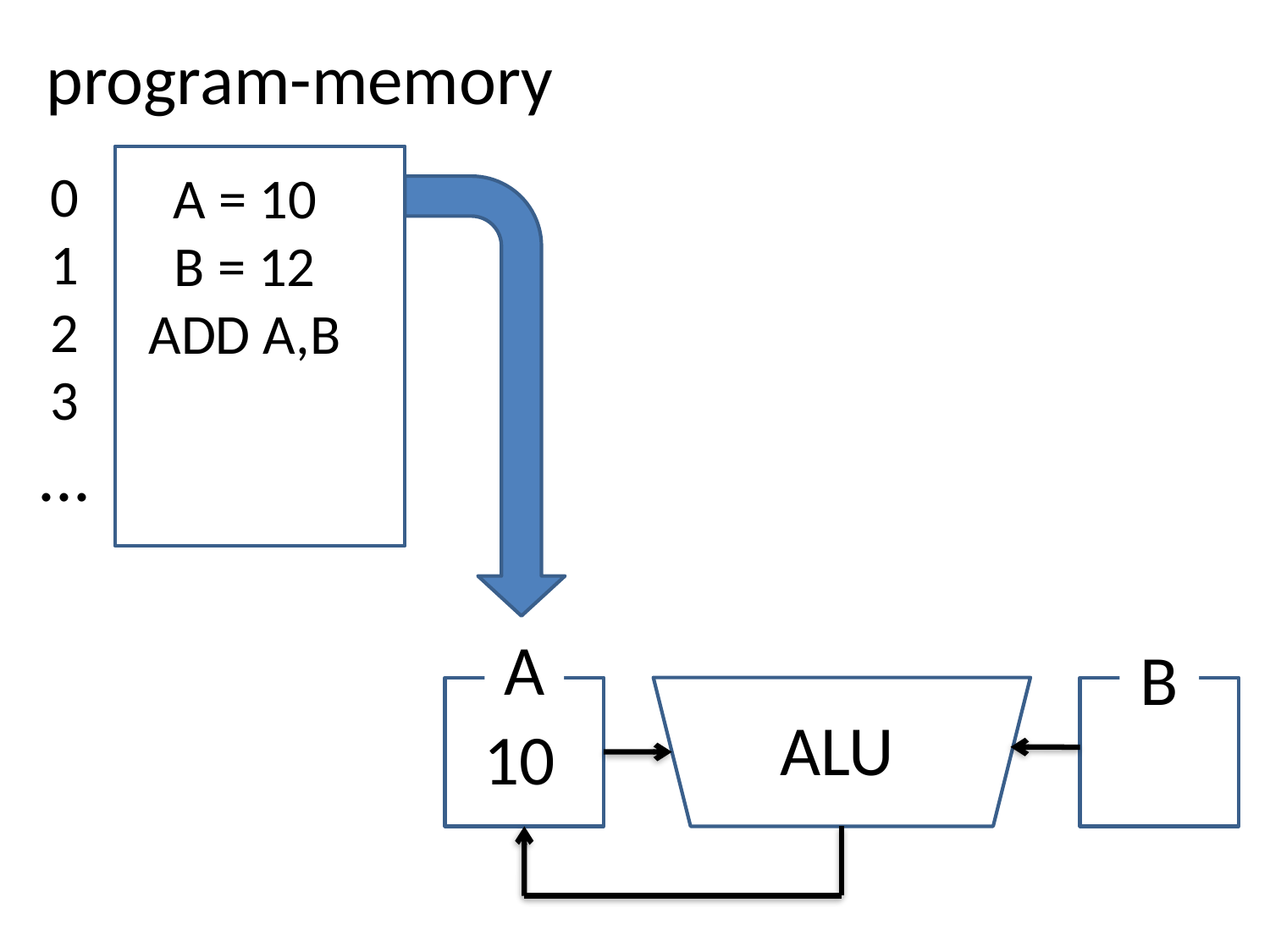

program-memory

0
1
2
3
...
A = 10
B = 12
ADD A,B

A
B

ALU

10